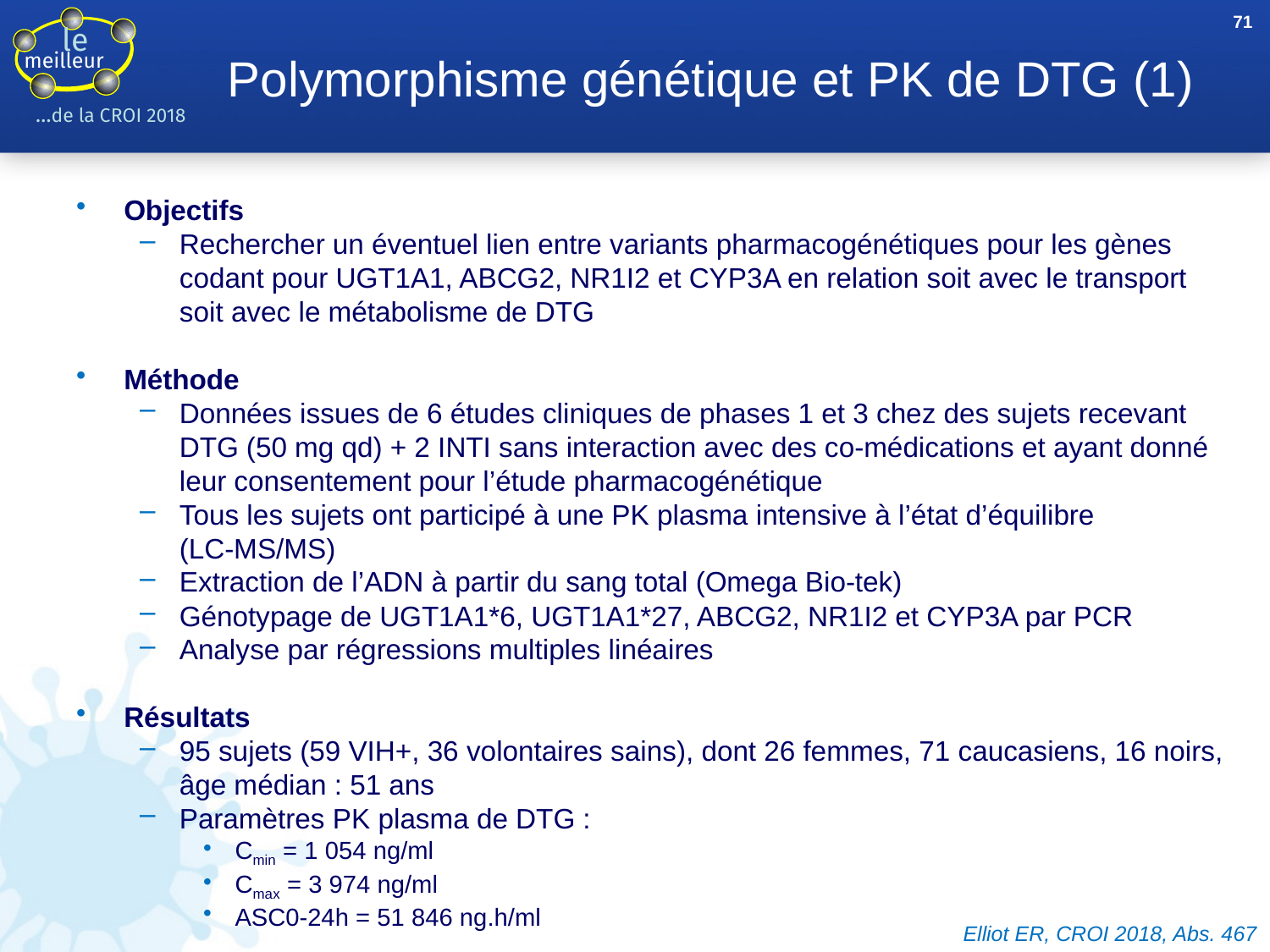

71
# Polymorphisme génétique et PK de DTG (1)
Objectifs
Rechercher un éventuel lien entre variants pharmacogénétiques pour les gènes codant pour UGT1A1, ABCG2, NR1I2 et CYP3A en relation soit avec le transport soit avec le métabolisme de DTG

Méthode
Données issues de 6 études cliniques de phases 1 et 3 chez des sujets recevant DTG (50 mg qd) + 2 INTI sans interaction avec des co-médications et ayant donné leur consentement pour l’étude pharmacogénétique
Tous les sujets ont participé à une PK plasma intensive à l’état d’équilibre
(LC-MS/MS)
Extraction de l’ADN à partir du sang total (Omega Bio-tek)
Génotypage de UGT1A1*6, UGT1A1*27, ABCG2, NR1I2 et CYP3A par PCR
Analyse par régressions multiples linéaires

Résultats
95 sujets (59 VIH+, 36 volontaires sains), dont 26 femmes, 71 caucasiens, 16 noirs, âge médian : 51 ans
Paramètres PK plasma de DTG :
Cmin = 1 054 ng/ml
Cmax = 3 974 ng/ml
ASC0-24h = 51 846 ng.h/ml

Elliot ER, CROI 2018, Abs. 467